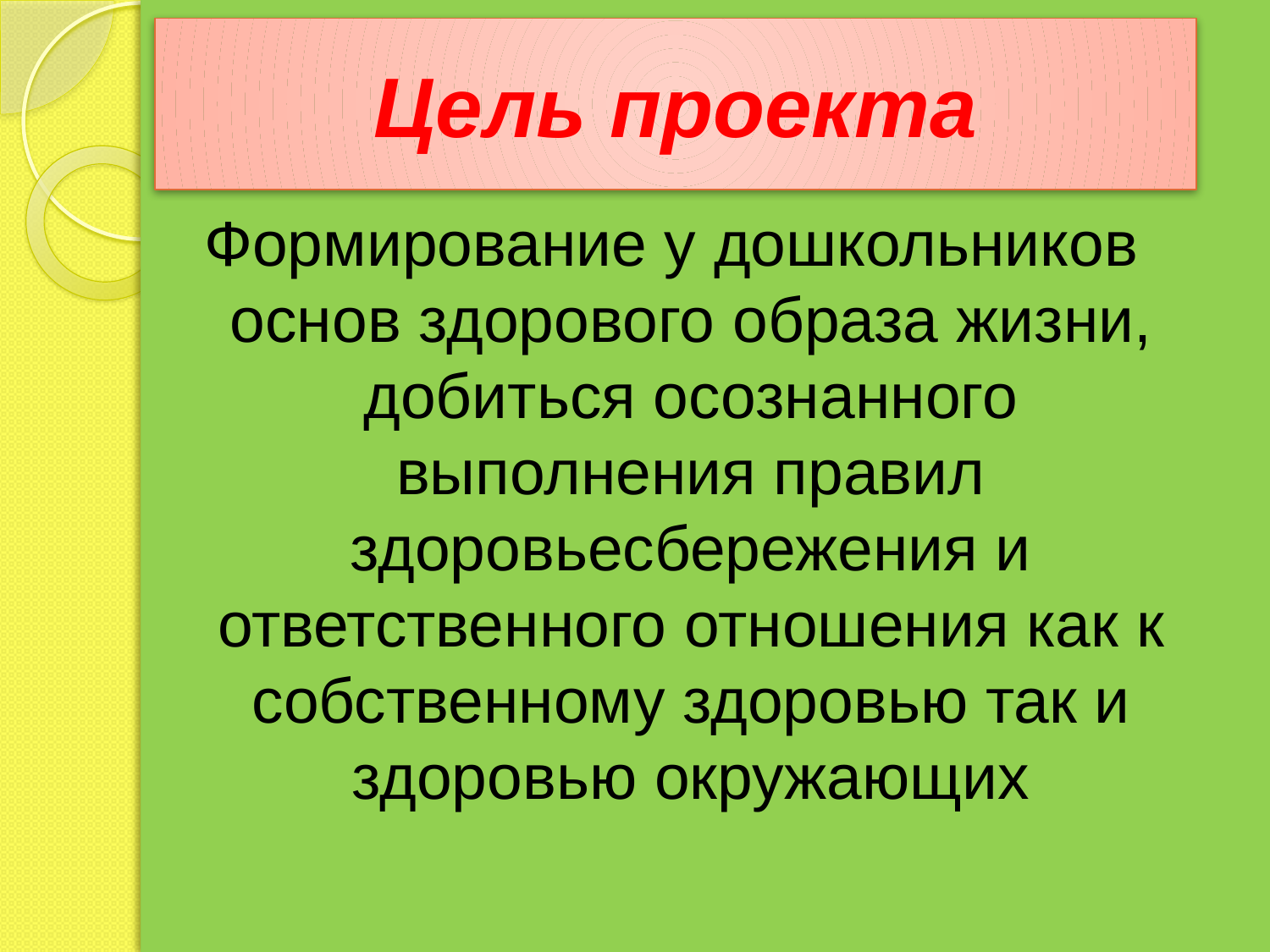

# Цель проекта
Формирование у дошкольников основ здорового образа жизни, добиться осознанного выполнения правил здоровьесбережения и ответственного отношения как к собственному здоровью так и здоровью окружающих